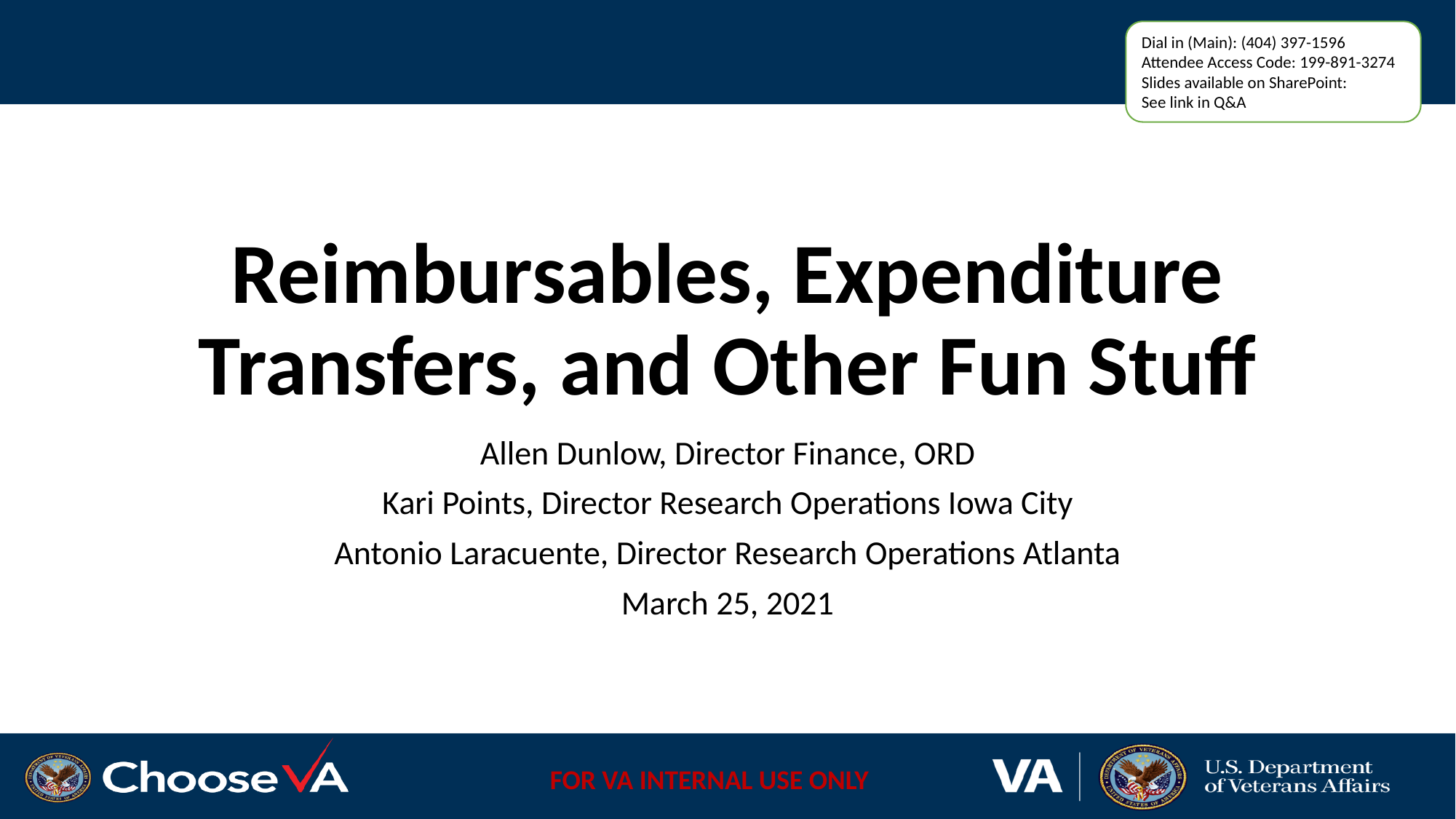

Dial in (Main): (404) 397-1596
Attendee Access Code: 199-891-3274
Slides available on SharePoint:
See link in Q&A
# Reimbursables, Expenditure Transfers, and Other Fun Stuff
Allen Dunlow, Director Finance, ORD
Kari Points, Director Research Operations Iowa City
Antonio Laracuente, Director Research Operations Atlanta
March 25, 2021